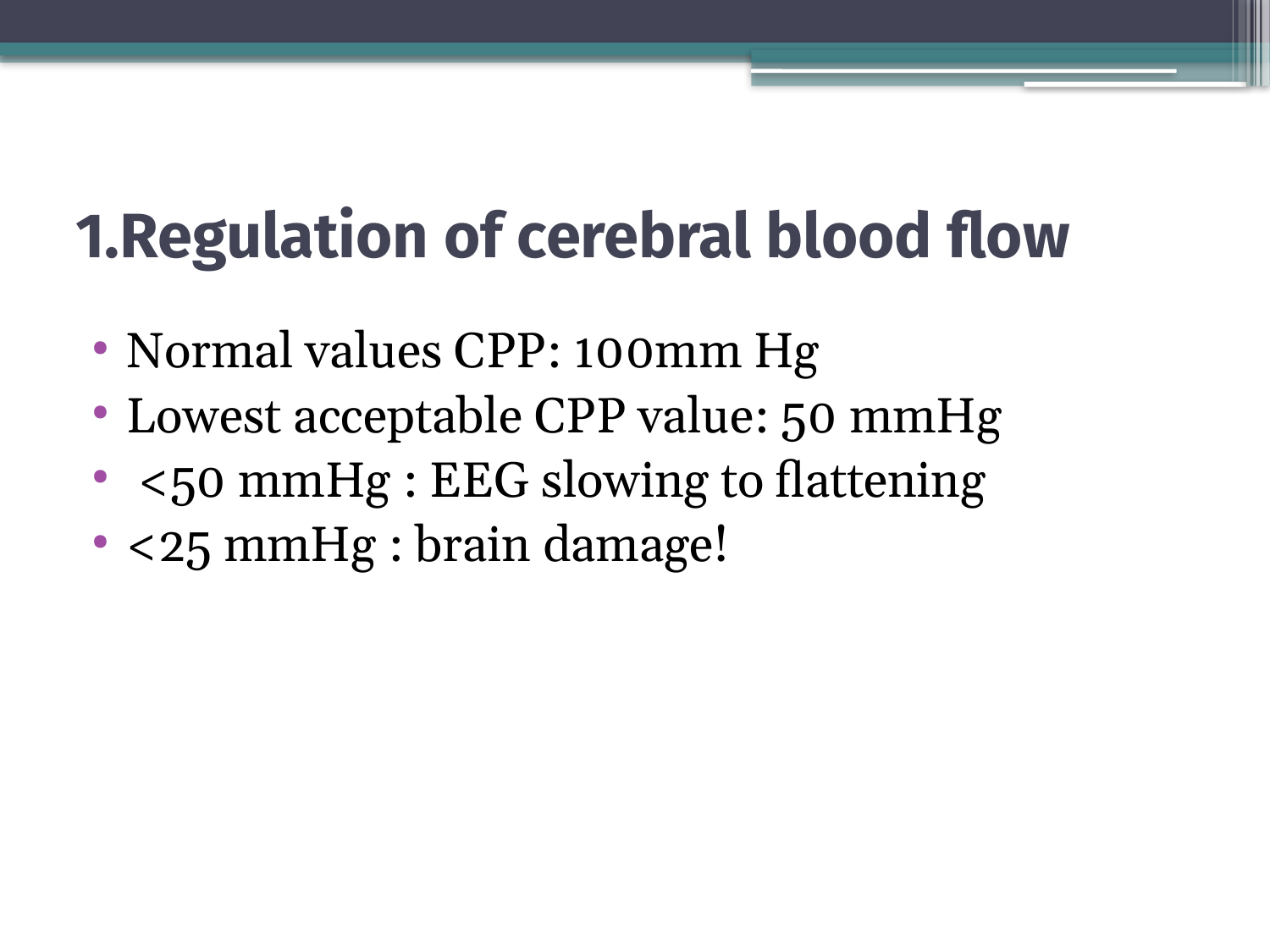

# 1.Regulation of cerebral blood flow
Normal values ​​CPP: 100mm Hg
Lowest acceptable CPP value: 50 mmHg
 <50 mmHg : EEG slowing to flattening
<25 mmHg : brain damage!